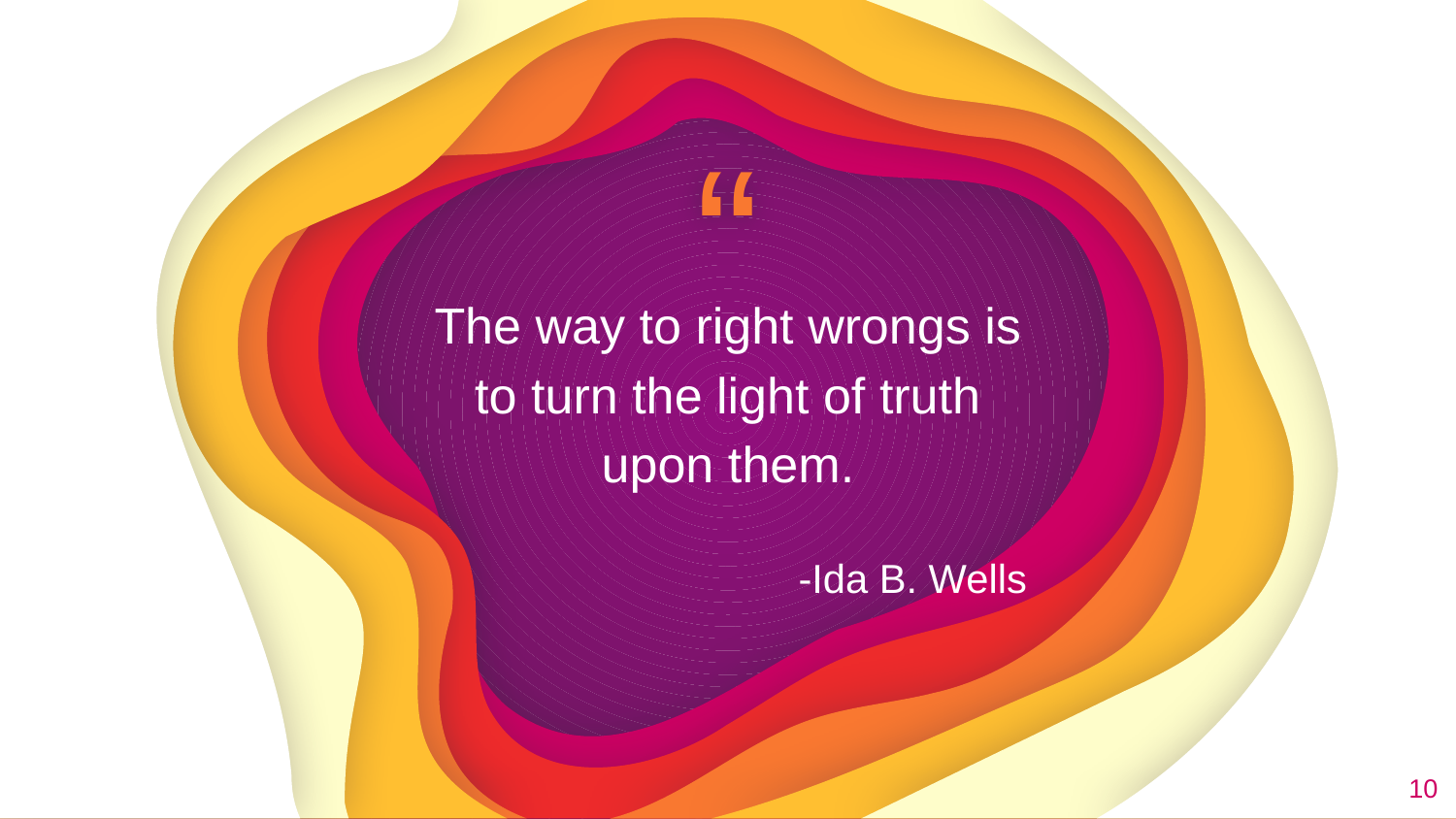

The way to right wrongs is to turn the light of truth upon them.

-Ida B. Wells
10